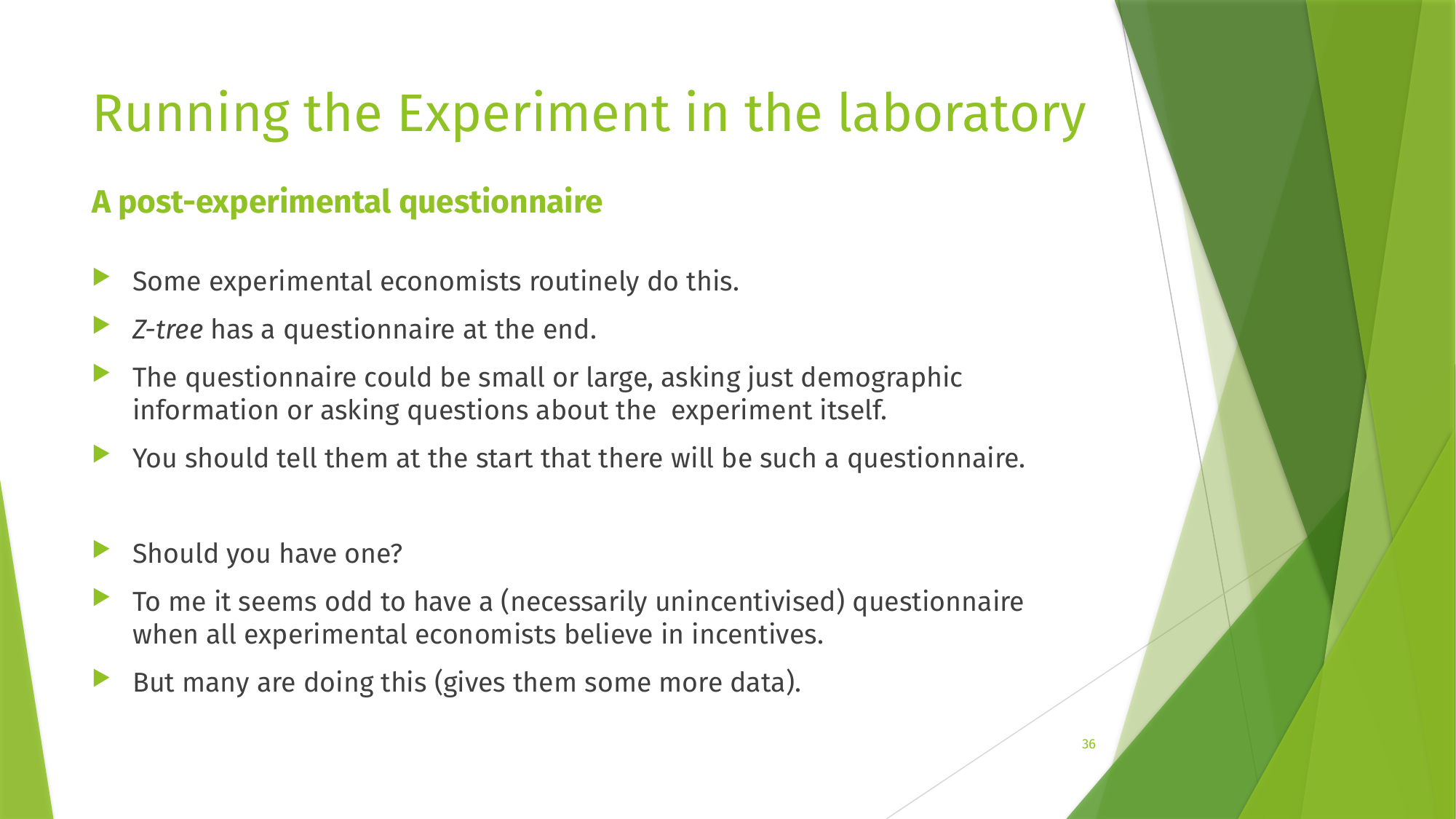

# Running the Experiment in the laboratory A post-experimental questionnaire
Some experimental economists routinely do this.
Z-tree has a questionnaire at the end.
The questionnaire could be small or large, asking just demographic information or asking questions about the  experiment itself.
You should tell them at the start that there will be such a questionnaire.

Should you have one?
To me it seems odd to have a (necessarily unincentivised) questionnaire when all experimental economists believe in incentives.
But many are doing this (gives them some more data).

36